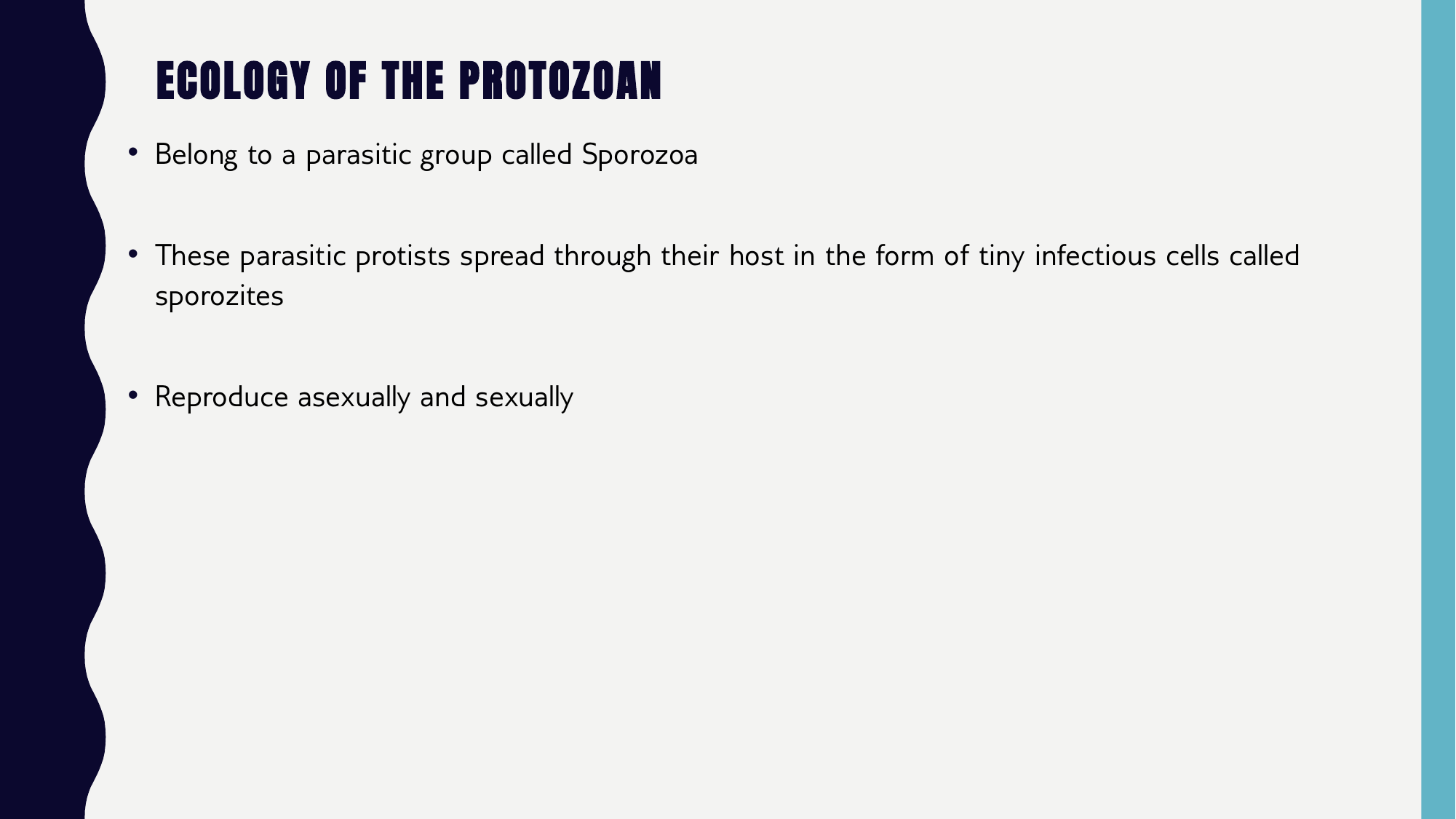

# Ecology of the Protozoan
Belong to a parasitic group called Sporozoa

These parasitic protists spread through their host in the form of tiny infectious cells called sporozites

Reproduce asexually and sexually